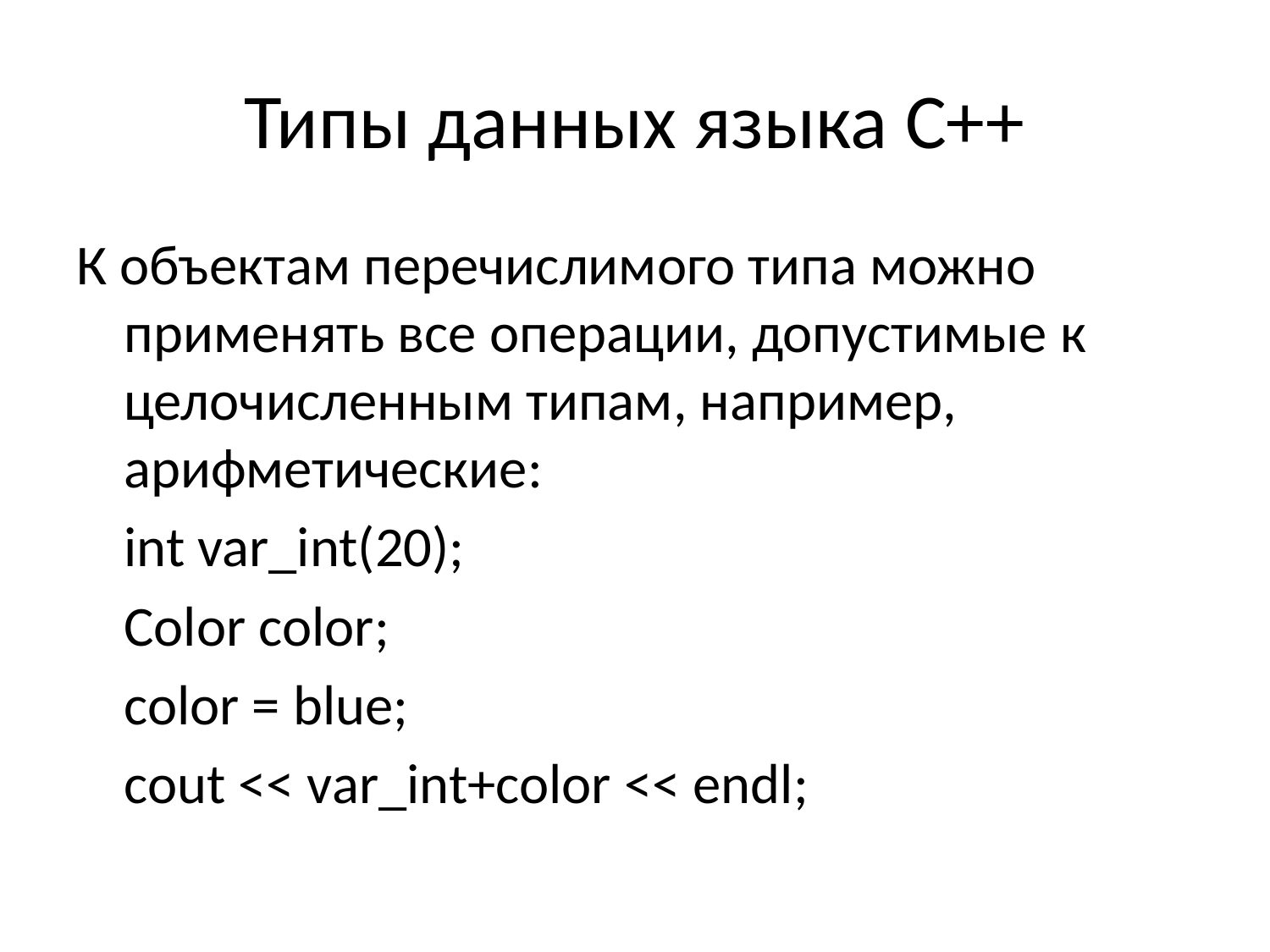

# Типы данных языка С++
К объектам перечислимого типа можно применять все операции, допустимые к целочисленным типам, например, арифметические:
	int var_int(20);
	Color color;
	color = blue;
	cout << var_int+color << endl;